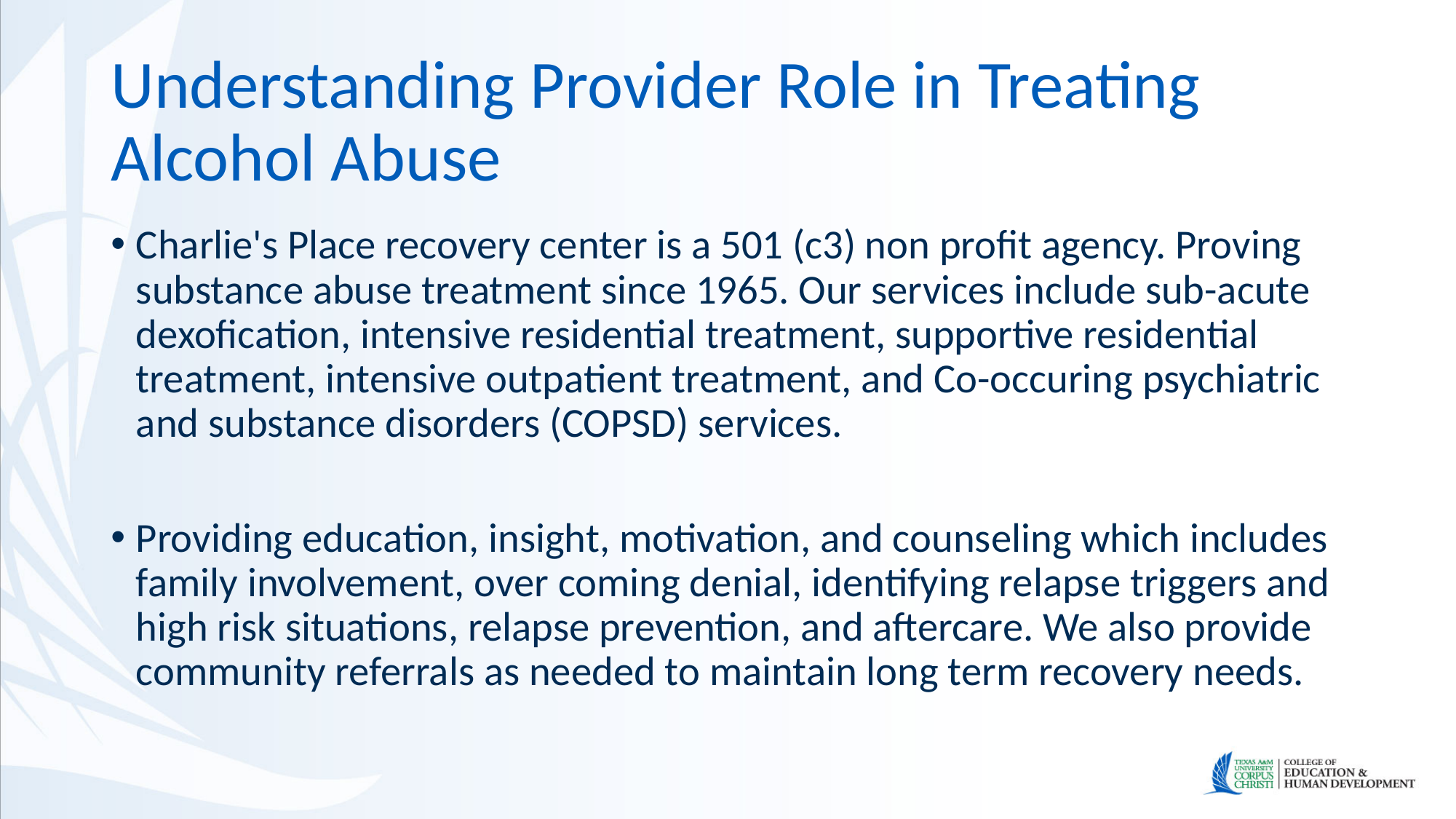

# Understanding Provider Role in Treating Alcohol Abuse
Charlie's Place recovery center is a 501 (c3) non profit agency. Proving substance abuse treatment since 1965. Our services include sub-acute dexofication, intensive residential treatment, supportive residential treatment, intensive outpatient treatment, and Co-occuring psychiatric and substance disorders (COPSD) services.

Providing education, insight, motivation, and counseling which includes family involvement, over coming denial, identifying relapse triggers and high risk situations, relapse prevention, and aftercare. We also provide community referrals as needed to maintain long term recovery needs.